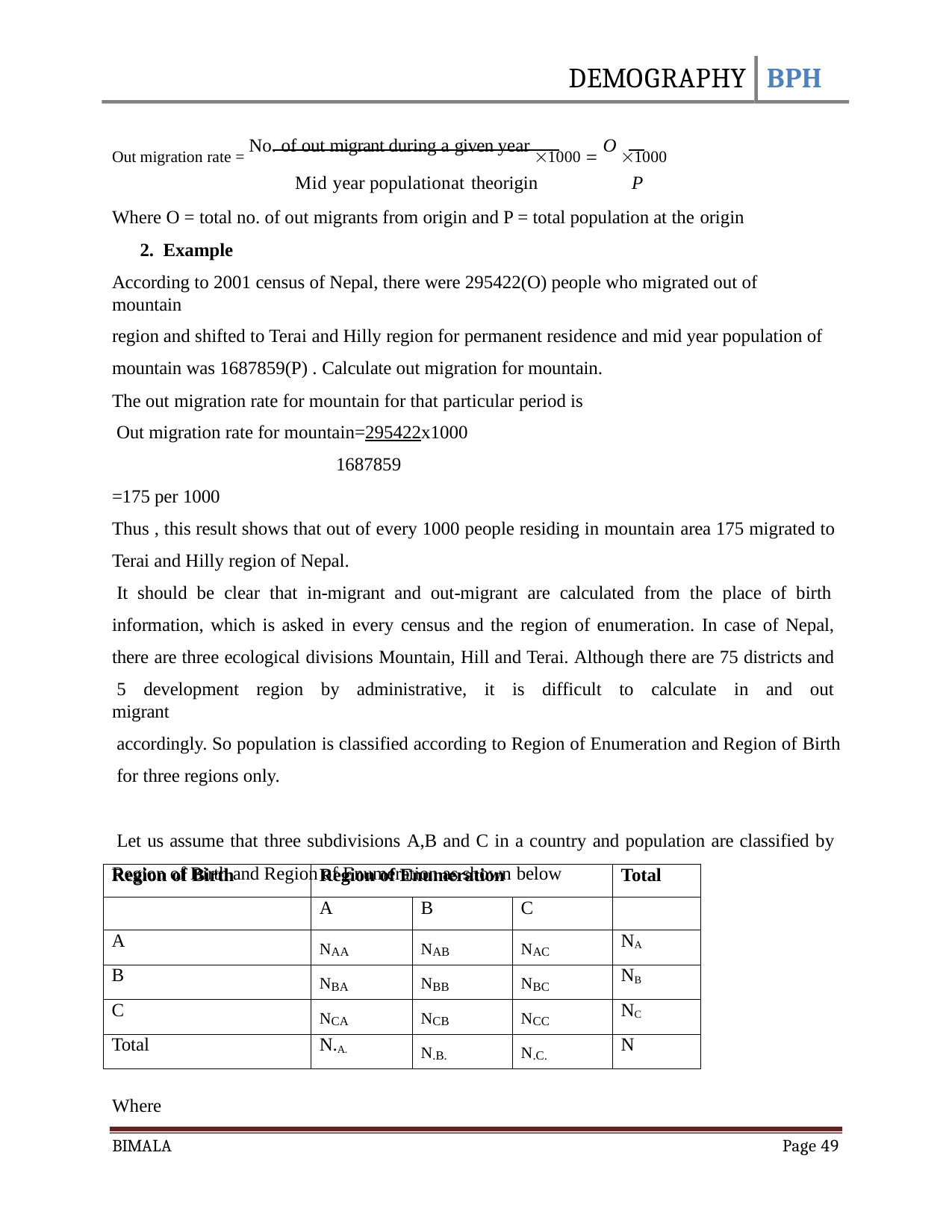

DEMOGRAPHY	BPH
Out migration rate = No. of out migrant during a given year ×1000 = O ×1000
Mid year populationat theorigin	P
Where O = total no. of out migrants from origin and P = total population at the origin
2. Example
According to 2001 census of Nepal, there were 295422(O) people who migrated out of mountain
region and shifted to Terai and Hilly region for permanent residence and mid year population of  mountain was 1687859(P) . Calculate out migration for mountain.
The out migration rate for mountain for that particular period is  Out migration rate for mountain=295422x1000
1687859
=175 per 1000
Thus , this result shows that out of every 1000 people residing in mountain area 175 migrated to  Terai and Hilly region of Nepal.
It should be clear that in-migrant and out-migrant are calculated from the place of birth  information, which is asked in every census and the region of enumeration. In case of Nepal,  there are three ecological divisions Mountain, Hill and Terai. Although there are 75 districts and
5  development  region  by  administrative,  it  is  difficult  to  calculate  in  and  out  migrant
accordingly. So population is classified according to Region of Enumeration and Region of Birth  for three regions only.

Let us assume that three subdivisions A,B and C in a country and population are classified by  Region of Birth and Region of Enumeration as shown below

| Region of Birth | Region of Enumeration |  |  | Total |
| --- | --- | --- | --- | --- |
|  | A | B | C |  |
| A | NAA | NAB | NAC | NA |
| B | NBA | NBB | NBC | NB |
| C | NCA | NCB | NCC | NC |
| Total | N.A. | N.B. | N.C. | N |
Where

BIMALA
Page 49